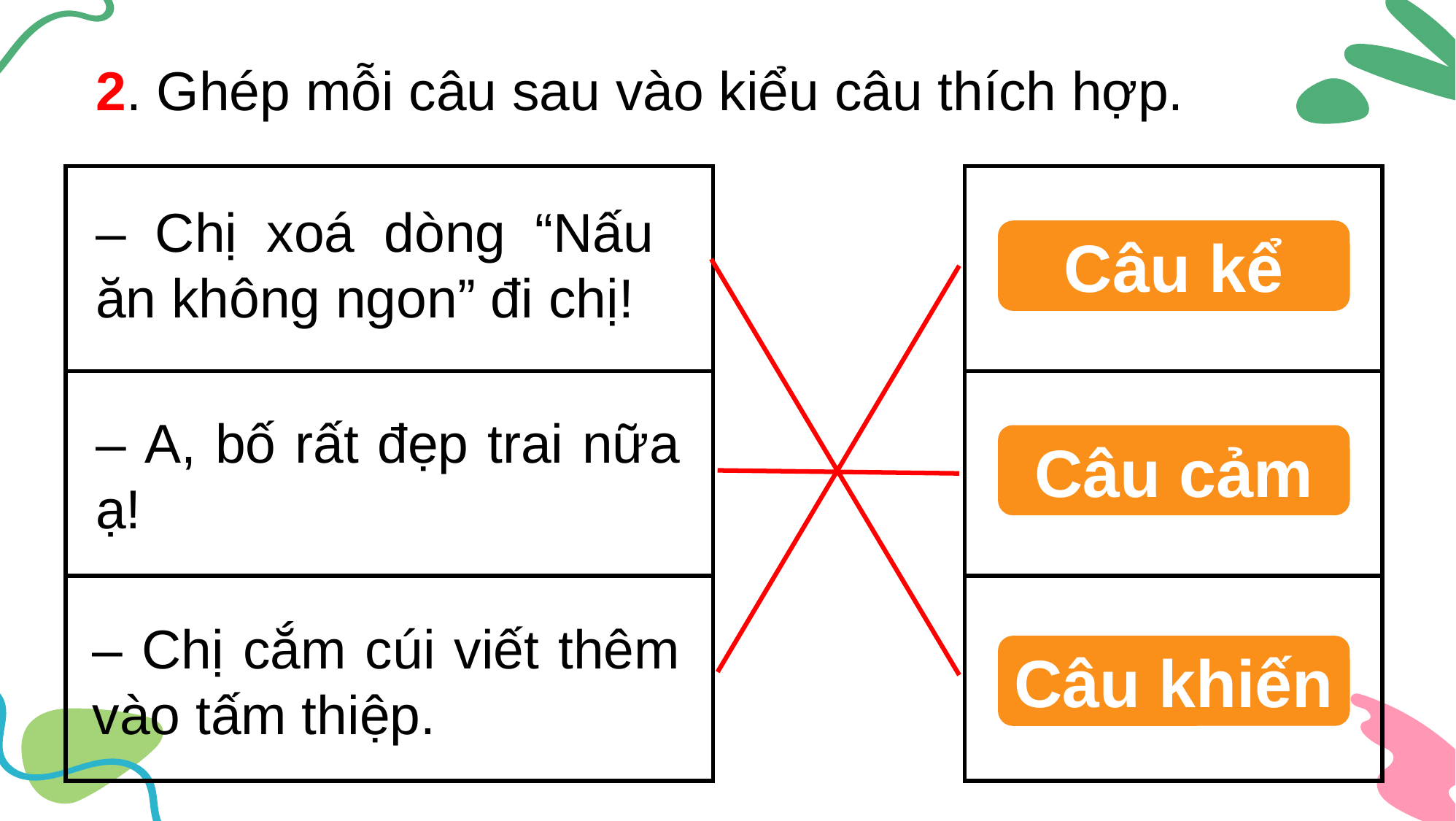

2. Ghép mỗi câu sau vào kiểu câu thích hợp.
|  |  |  |
| --- | --- | --- |
|  |  |  |
|  |  |  |
– Chị xoá dòng “Nấu ăn không ngon” đi chị!
Câu kể
– A, bố rất đẹp trai nữa ạ!
Câu cảm
– Chị cắm cúi viết thêm vào tấm thiệp.
Câu khiến